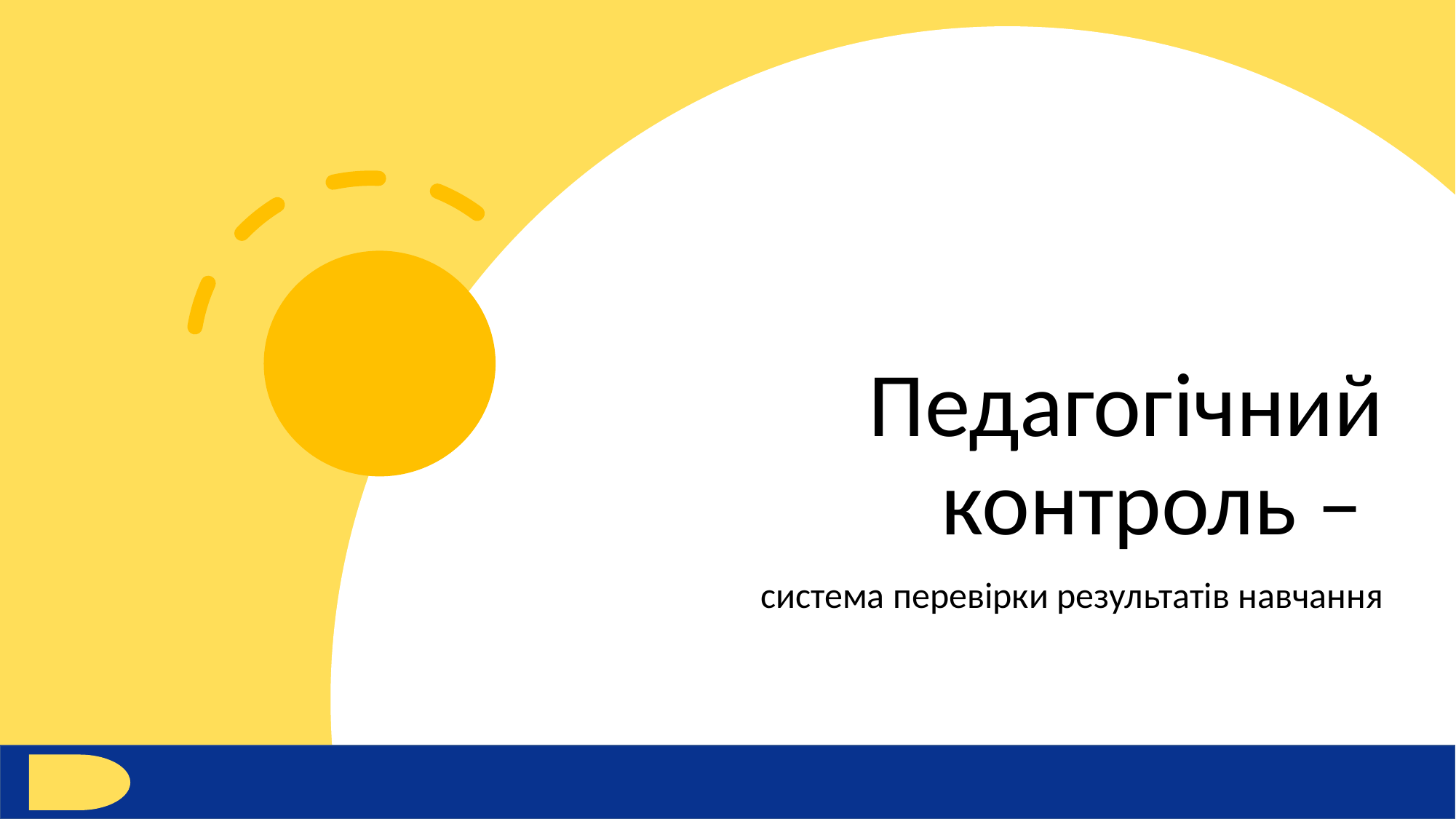

# Педагогічний контроль –

система перевірки результатів навчання